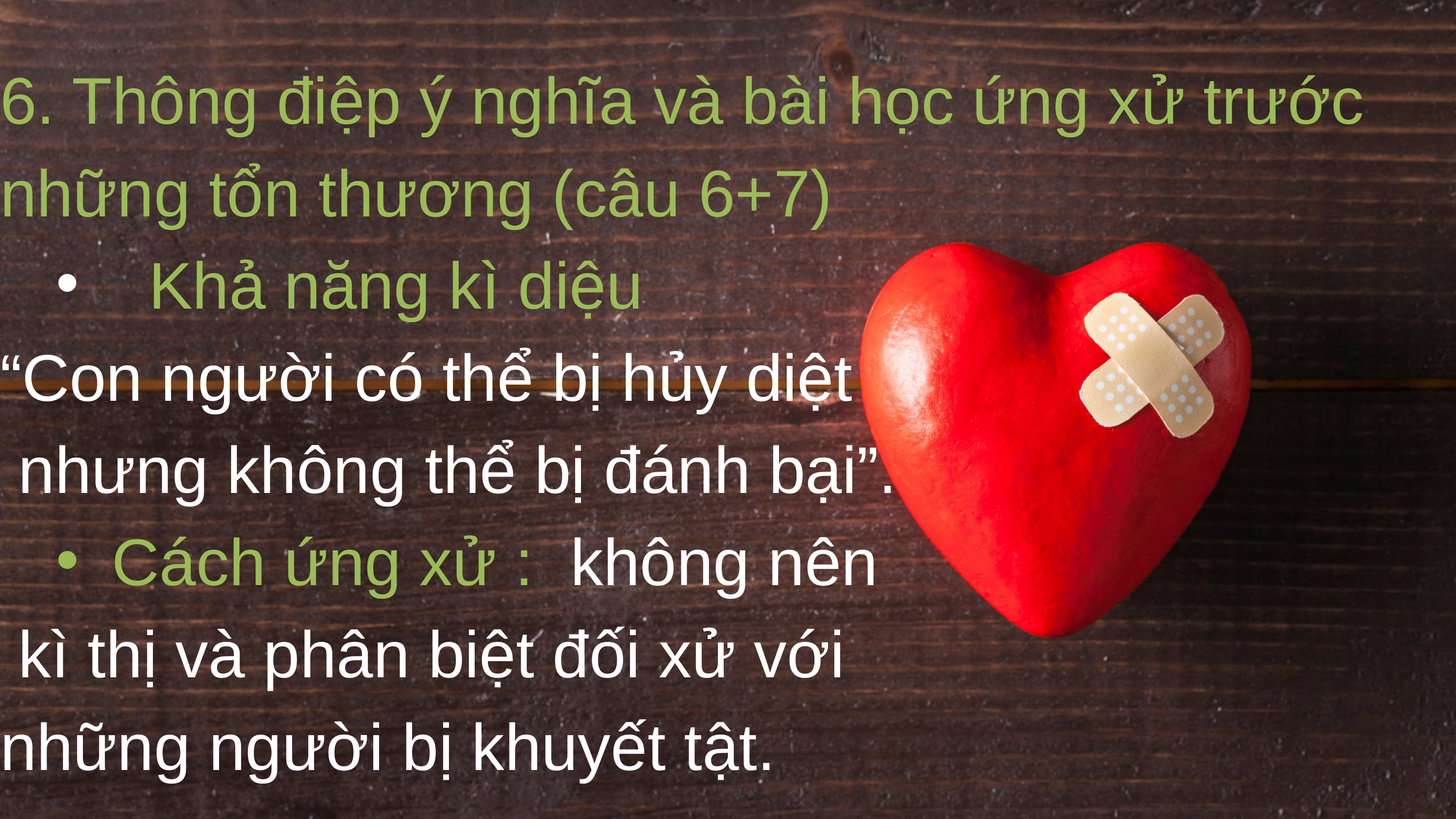

6. Thông điệp ý nghĩa và bài học ứng xử trước những tổn thương (câu 6+7)
  Khả năng kì diệu
“Con người có thể bị hủy diệt
 nhưng không thể bị đánh bại”.
Cách ứng xử :  không nên
 kì thị và phân biệt đối xử với
những người bị khuyết tật.